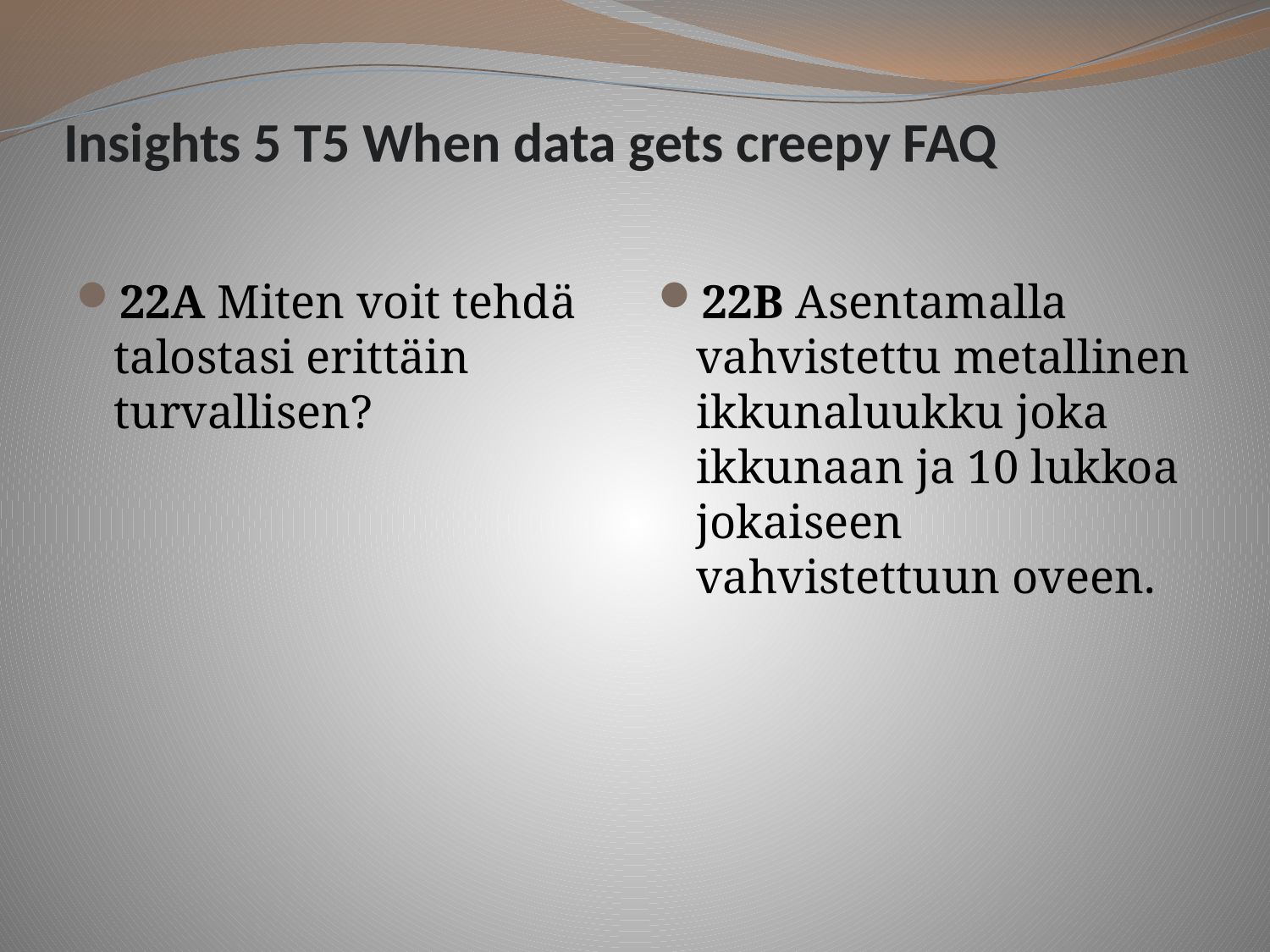

# Insights 5 T5 When data gets creepy FAQ
22A Miten voit tehdä talostasi erittäin turvallisen?
22B Asentamalla vahvistettu metallinen ikkunaluukku joka ikkunaan ja 10 lukkoa jokaiseen vahvistettuun oveen.